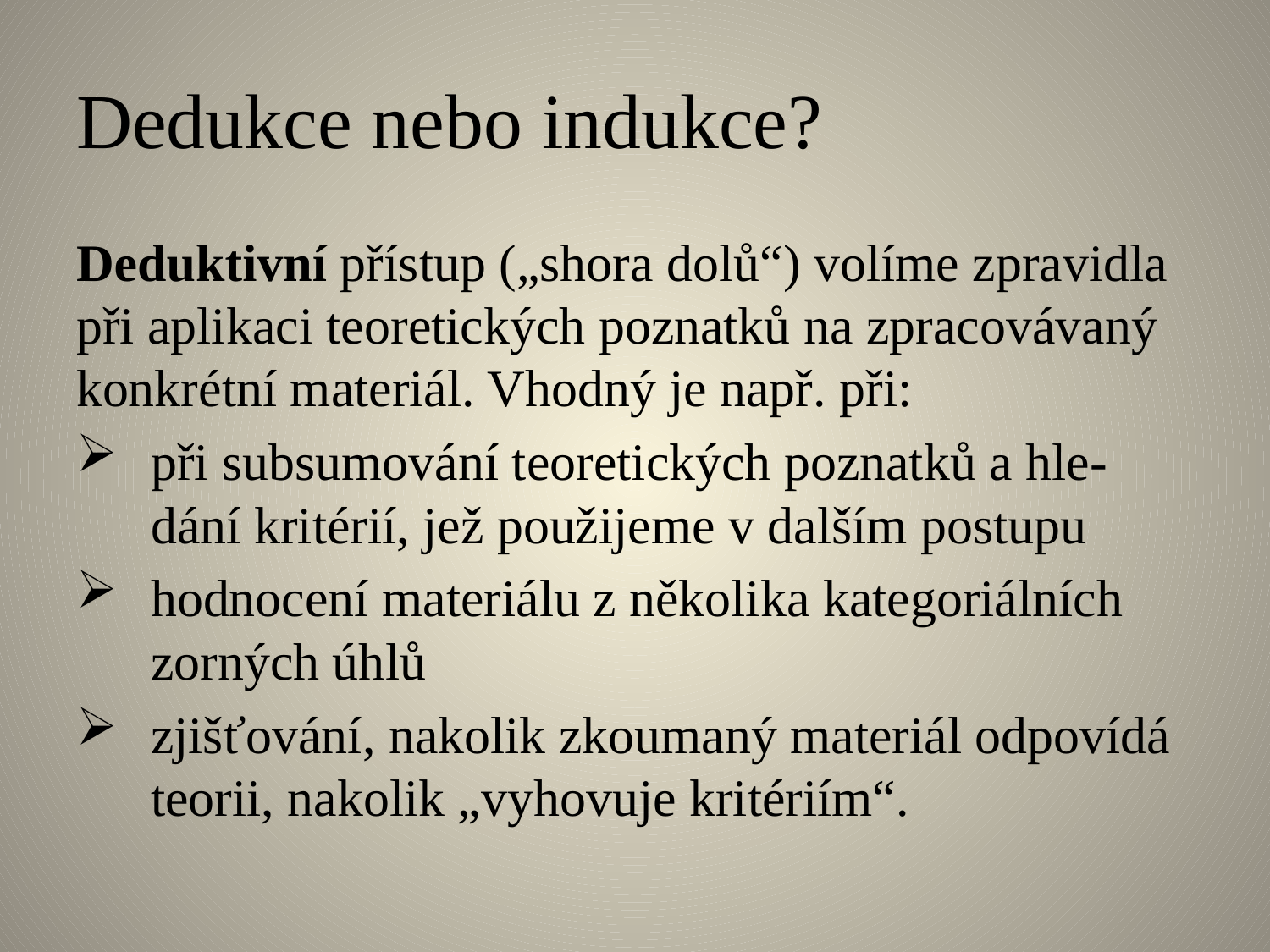

# Dedukce nebo indukce?
Deduktivní přístup („shora dolů“) volíme zpravidla při aplikaci teoretických poznatků na zpracovávaný konkrétní materiál. Vhodný je např. při:
při subsumování teoretických poznatků a hle-dání kritérií, jež použijeme v dalším postupu
hodnocení materiálu z několika kategoriálních zorných úhlů
zjišťování, nakolik zkoumaný materiál odpovídá teorii, nakolik „vyhovuje kritériím“.